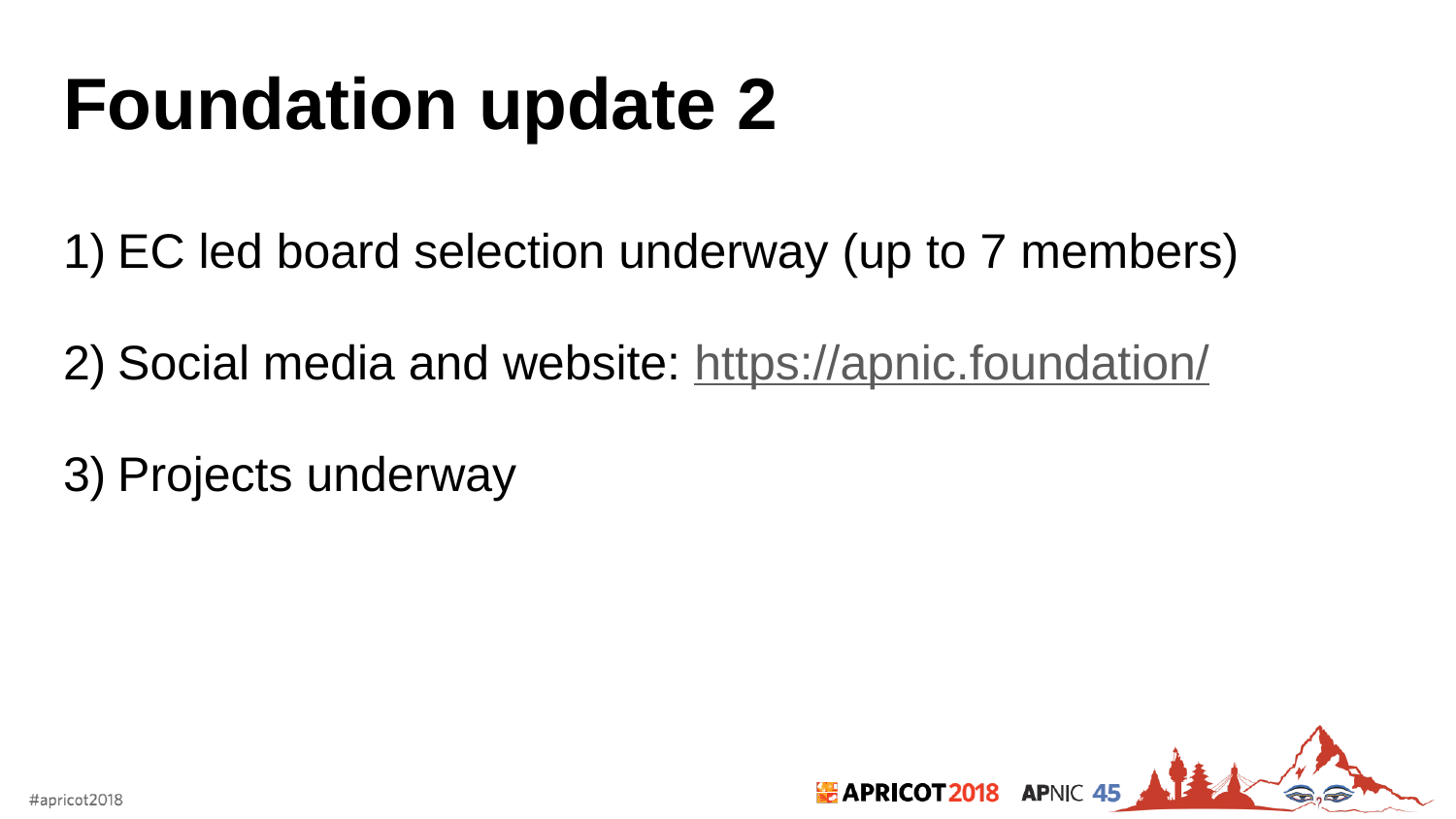

4
# Foundation update 2
EC led board selection underway (up to 7 members)
Social media and website: https://apnic.foundation/
Projects underway